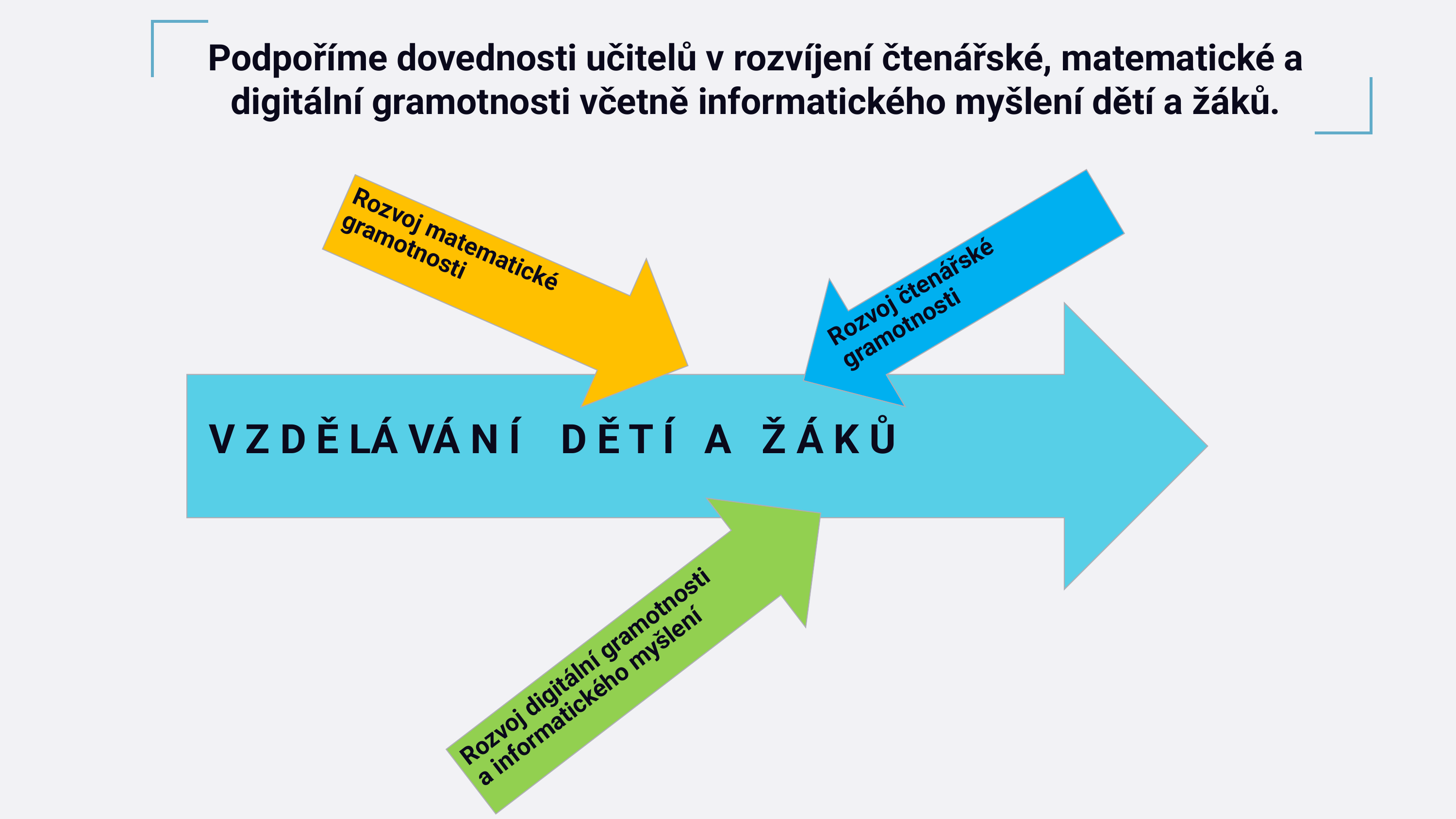

Podpoříme dovednosti učitelů v rozvíjení čtenářské, matematické a digitální gramotnosti včetně informatického myšlení dětí a žáků.
 V Z D Ě LÁ VÁ N Í    D Ě T Í   A   Ž Á K Ů
Rozvoj matematické gramotnosti
Rozvoj čtenářské gramotnosti
Rozvoj digitální gramotnosti
a informatického myšlení